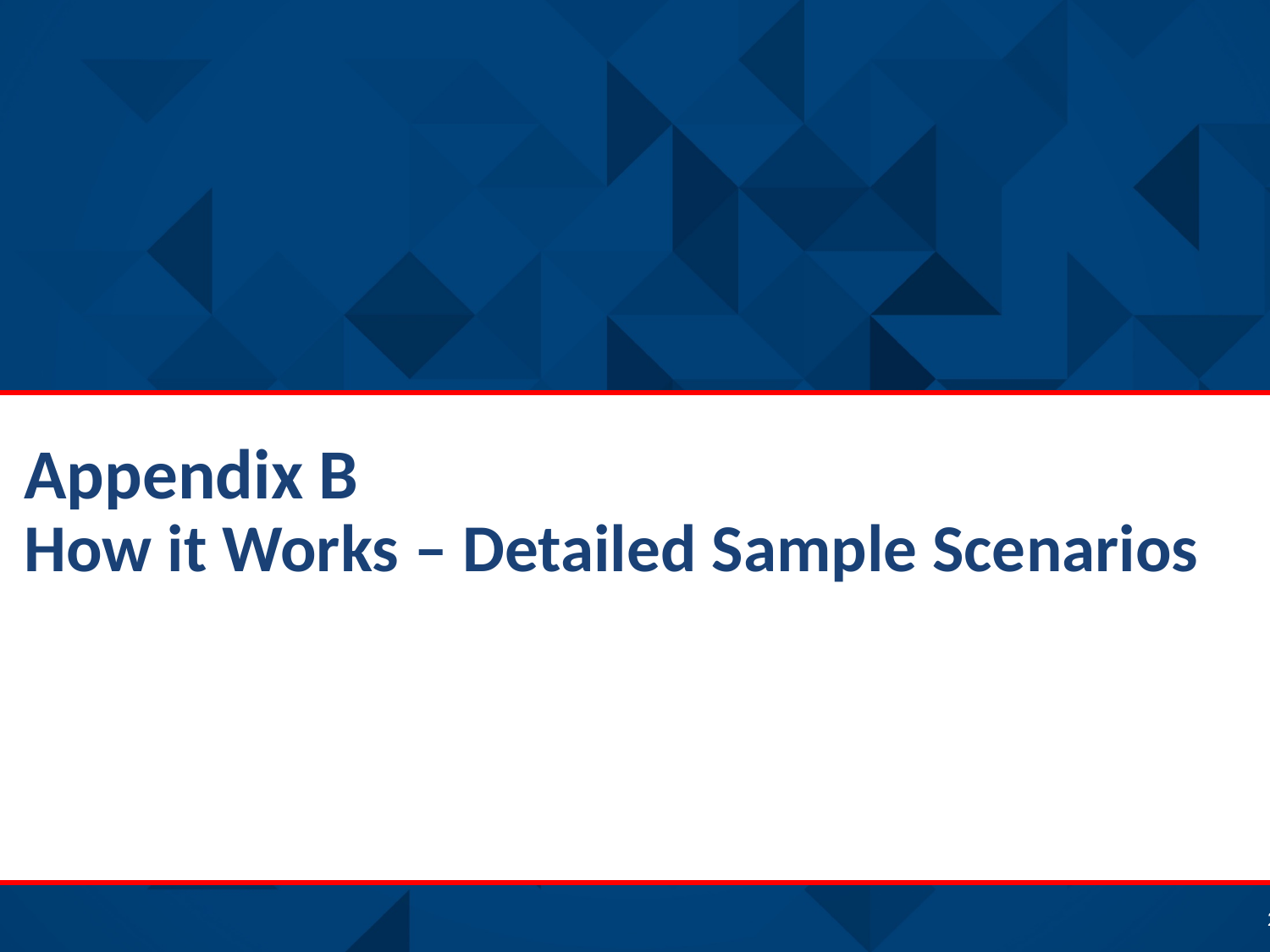

# Appendix B How it Works – Detailed Sample Scenarios